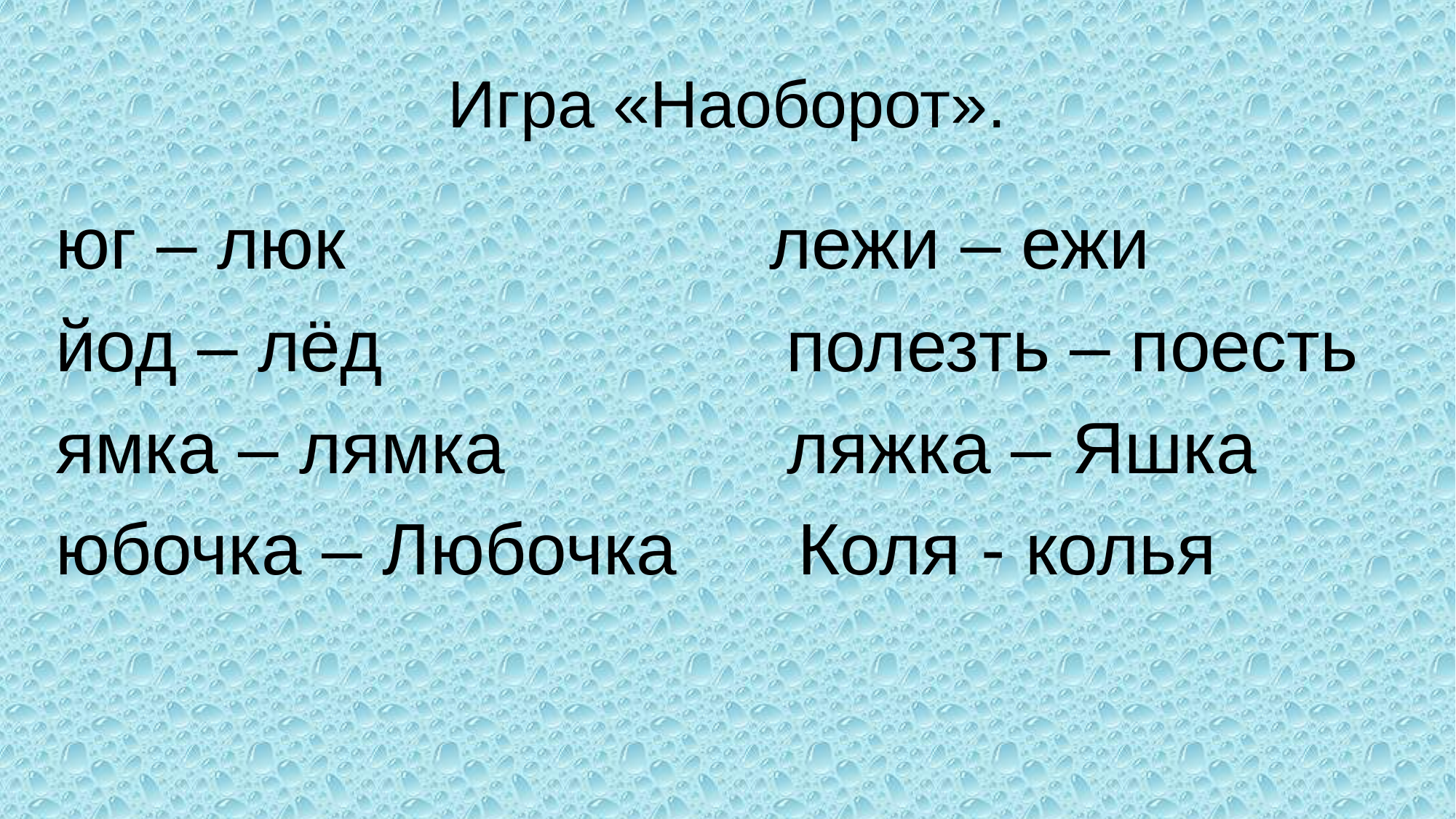

# Игра «Наоборот».
юг – люк                     лежи – ежи
йод – лёд                    полезть – поесть
ямка – лямка              ляжка – Яшка
юбочка – Любочка      Коля - колья